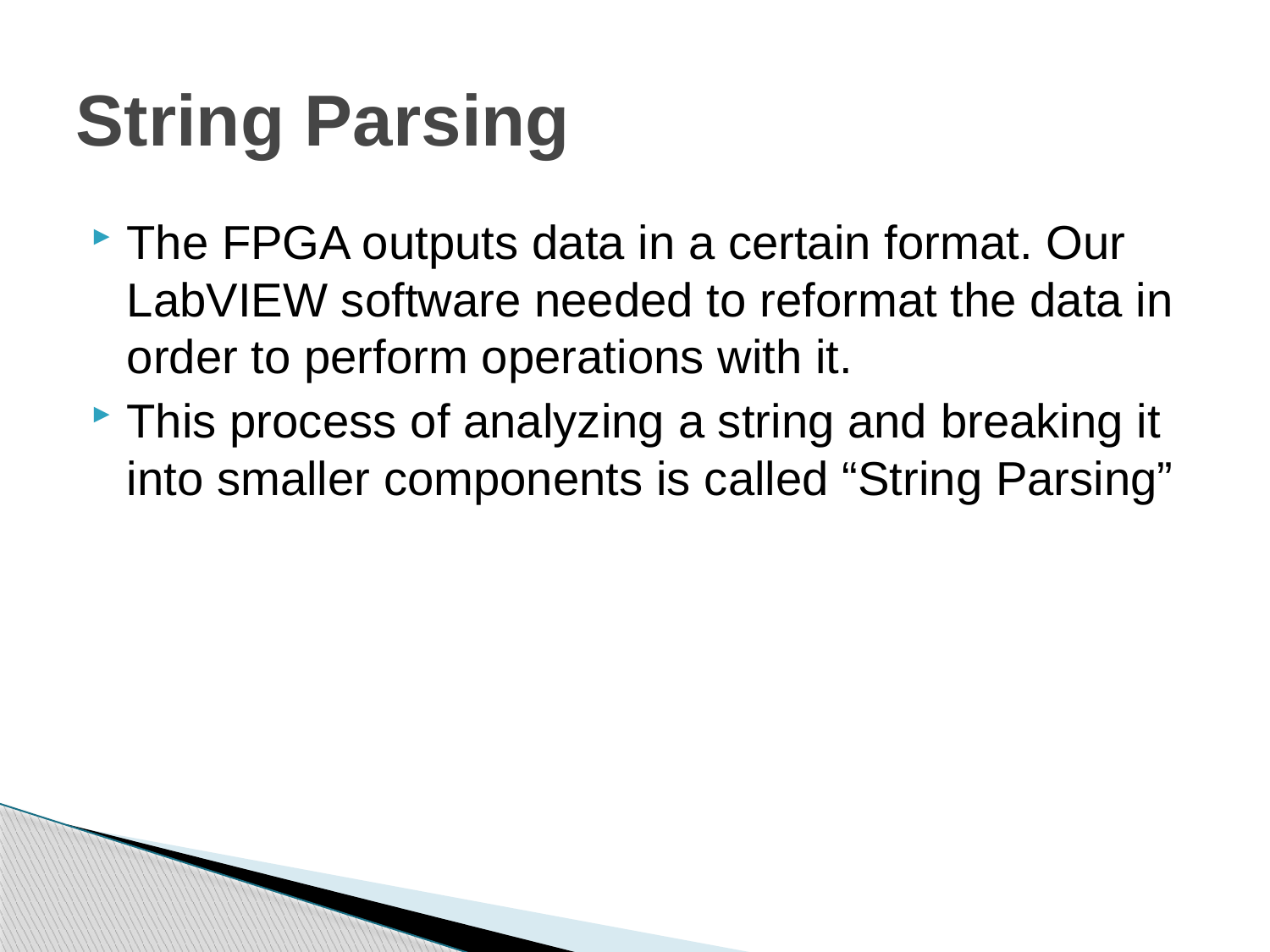

# String Parsing
The FPGA outputs data in a certain format. Our LabVIEW software needed to reformat the data in order to perform operations with it.
This process of analyzing a string and breaking it into smaller components is called “String Parsing”